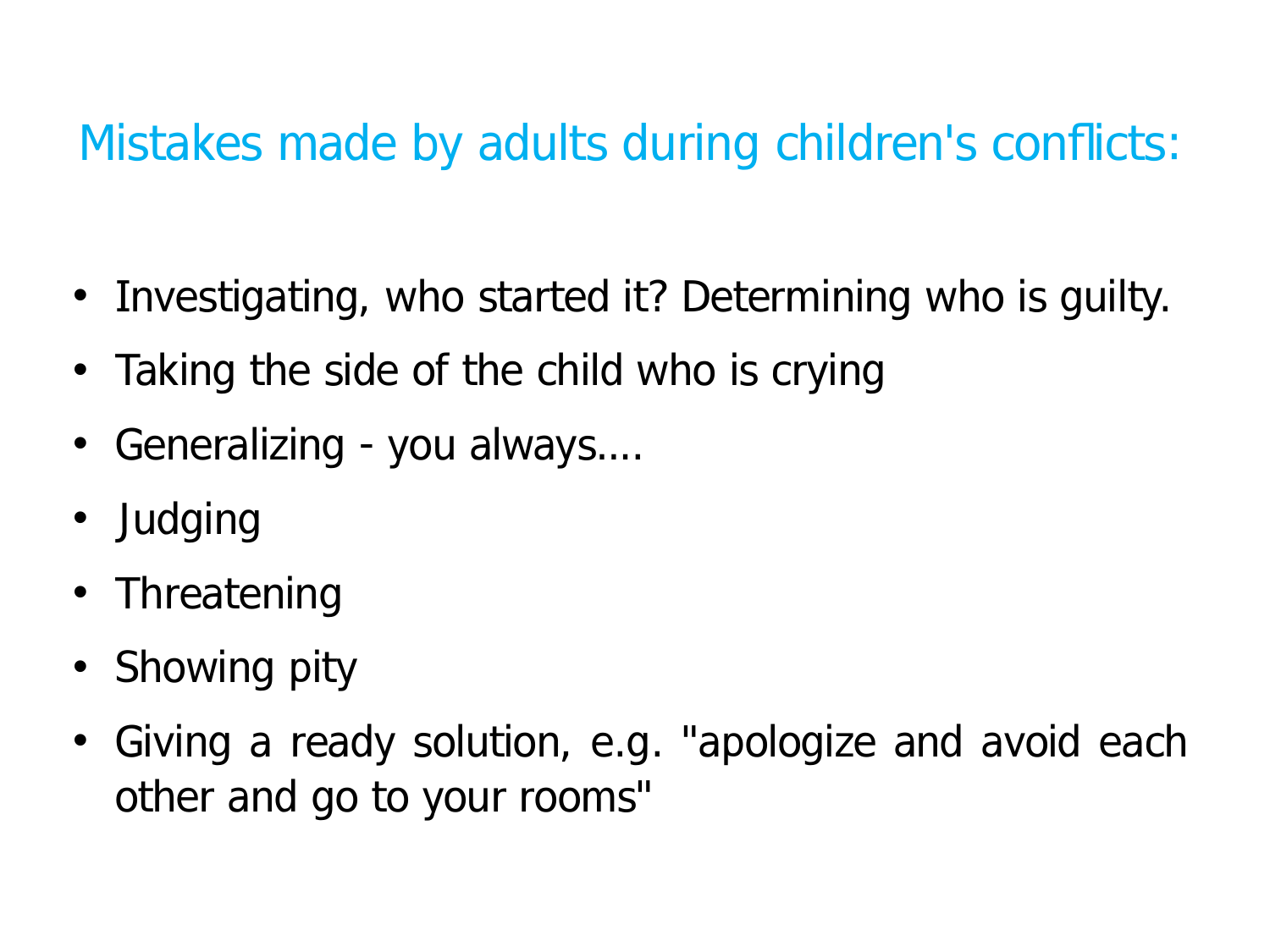

# Mistakes made by adults during children's conflicts:
Investigating, who started it? Determining who is guilty.
Taking the side of the child who is crying
Generalizing - you always….
Judging
Threatening
Showing pity
Giving a ready solution, e.g. "apologize and avoid each other and go to your rooms"